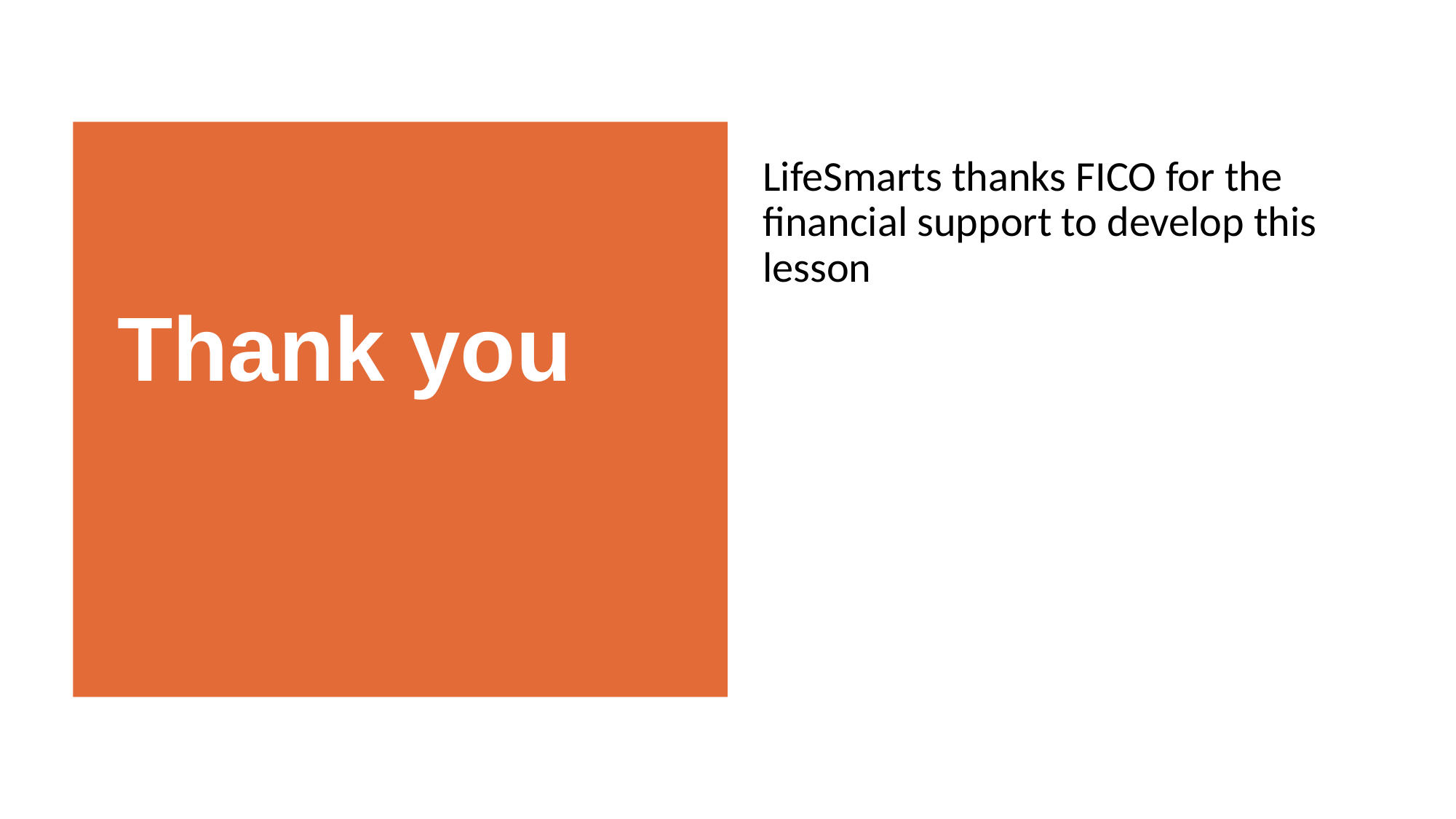

LifeSmarts thanks FICO for the financial support to develop this lesson

Thank you